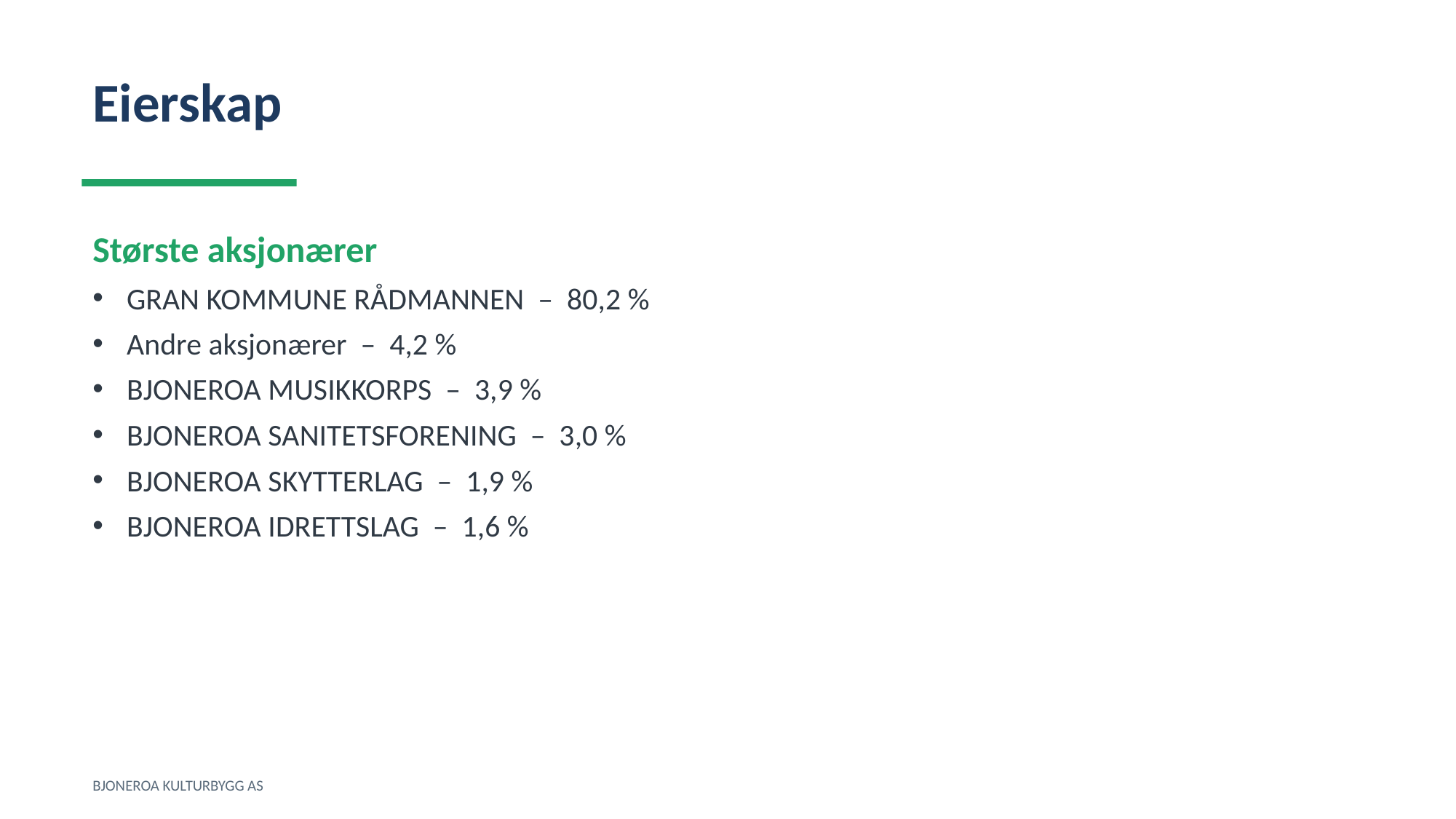

Eierskap

Største aksjonærer
GRAN KOMMUNE RÅDMANNEN  –  80,2 %
Andre aksjonærer  –  4,2 %
BJONEROA MUSIKKORPS  –  3,9 %
BJONEROA SANITETSFORENING  –  3,0 %
BJONEROA SKYTTERLAG  –  1,9 %
BJONEROA IDRETTSLAG  –  1,6 %
BJONEROA KULTURBYGG AS